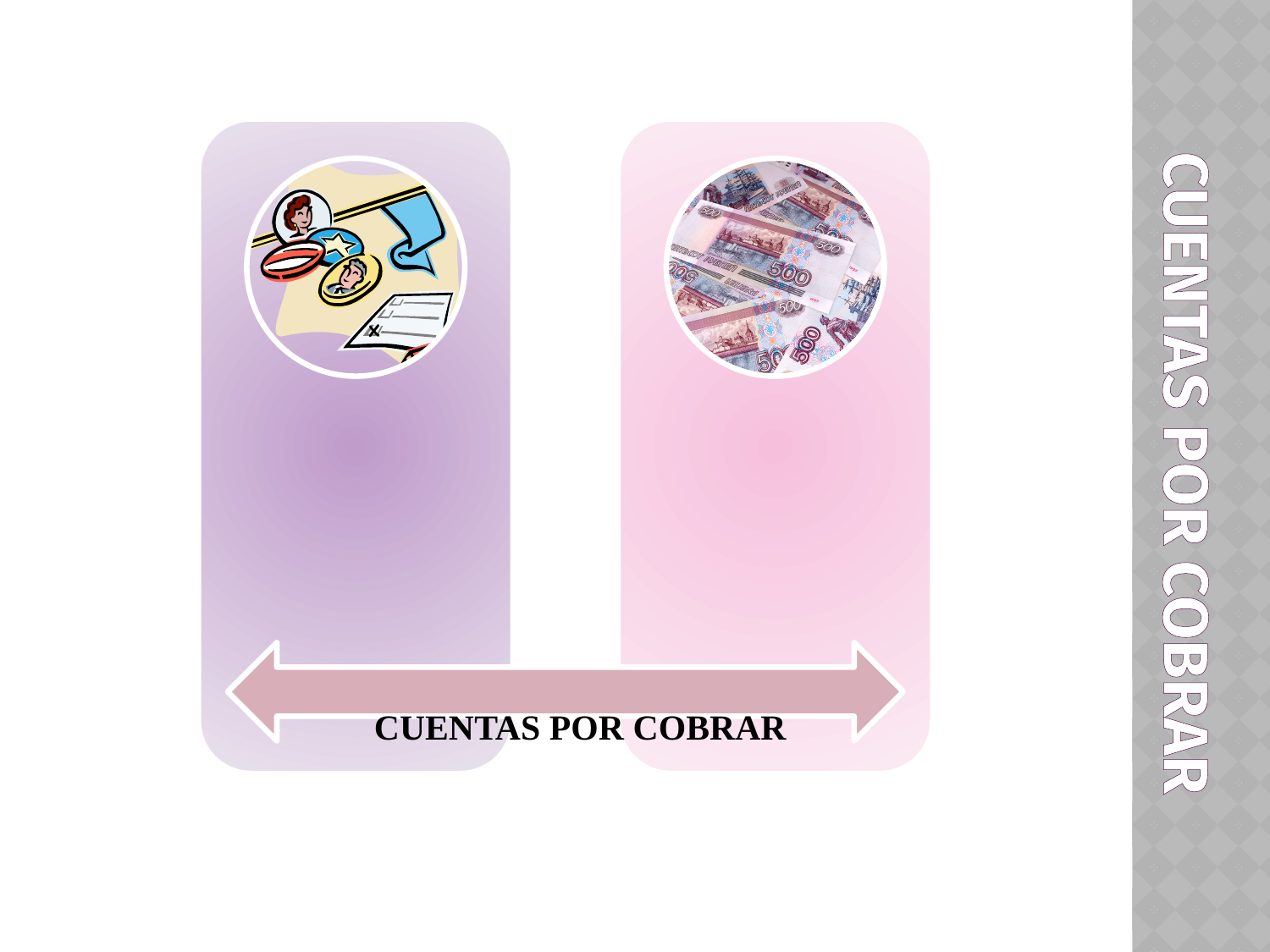

# Cuentas por cobrar
 CUENTAS POR COBRAR